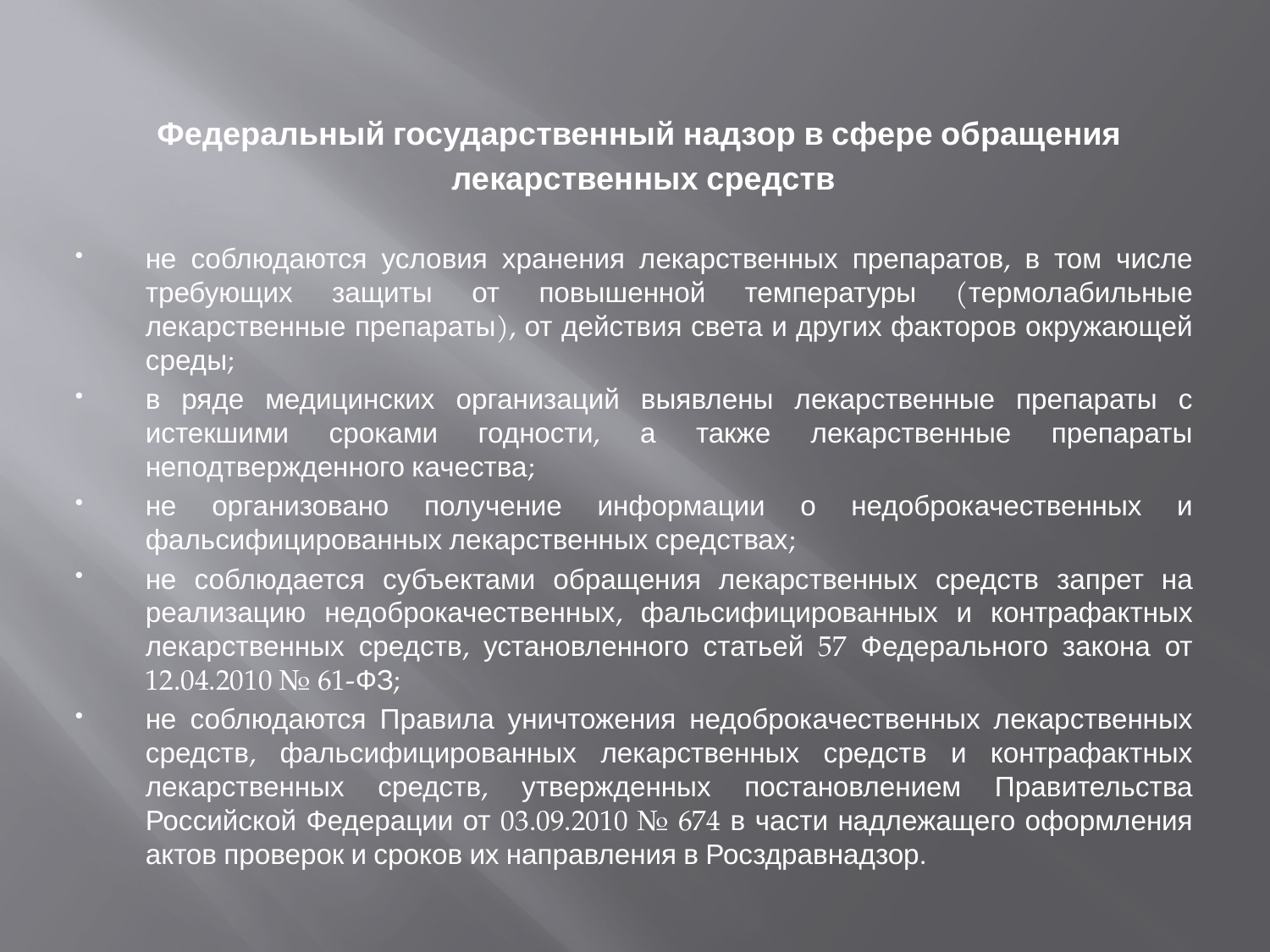

Федеральный государственный надзор в сфере обращения
лекарственных средств

не соблюдаются условия хранения лекарственных препаратов, в том числе требующих защиты от повышенной температуры (термолабильные лекарственные препараты), от действия света и других факторов окружающей среды;
в ряде медицинских организаций выявлены лекарственные препараты с истекшими сроками годности, а также лекарственные препараты неподтвержденного качества;
не организовано получение информации о недоброкачественных и фальсифицированных лекарственных средствах;
не соблюдается субъектами обращения лекарственных средств запрет на реализацию недоброкачественных, фальсифицированных и контрафактных лекарственных средств, установленного статьей 57 Федерального закона от 12.04.2010 № 61-ФЗ;
не соблюдаются Правила уничтожения недоброкачественных лекарственных средств, фальсифицированных лекарственных средств и контрафактных лекарственных средств, утвержденных постановлением Правительства Российской Федерации от 03.09.2010 № 674 в части надлежащего оформления актов проверок и сроков их направления в Росздравнадзор.